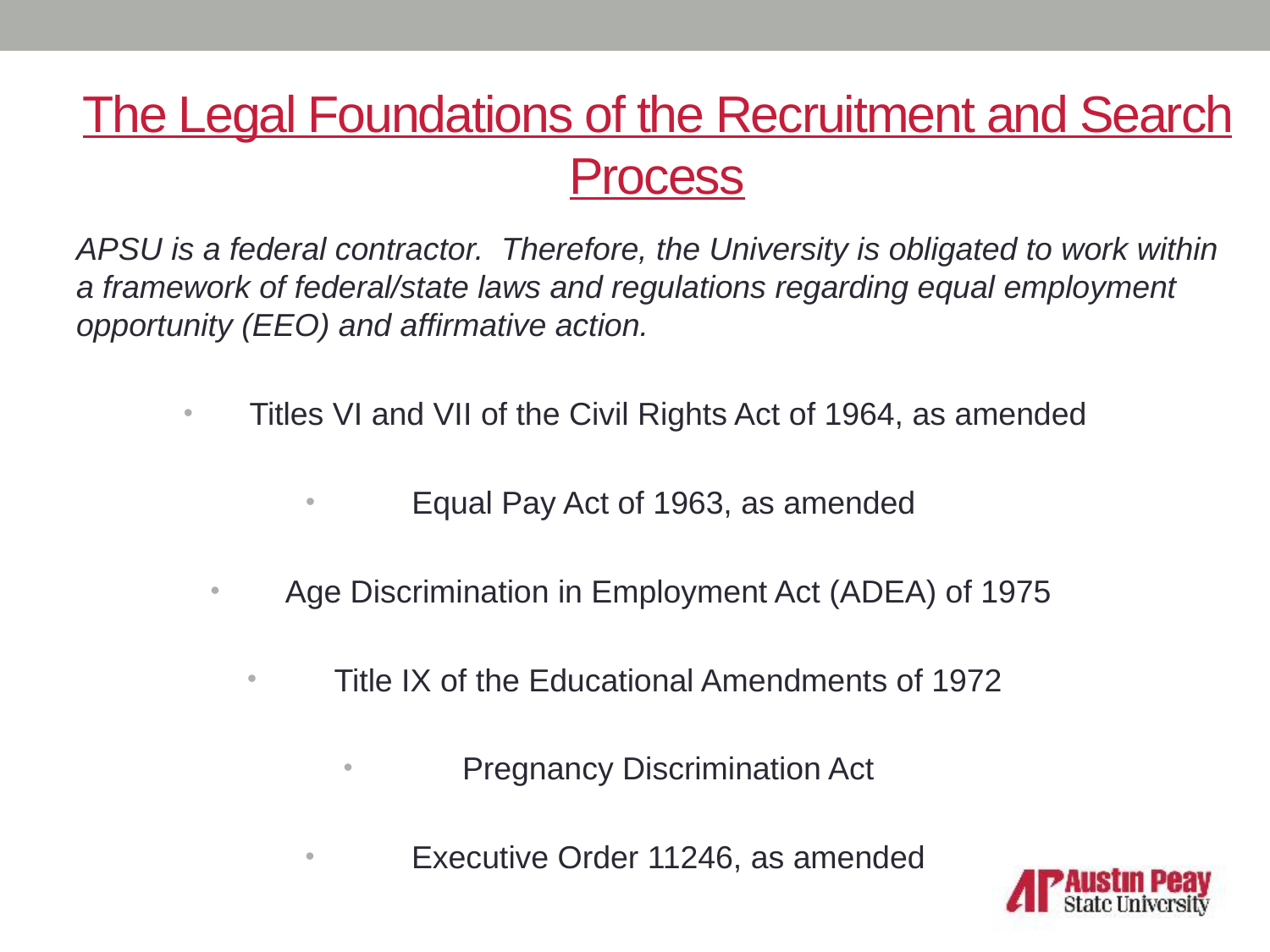

# The Legal Foundations of the Recruitment and Search Process
APSU is a federal contractor.  Therefore, the University is obligated to work within a framework of federal/state laws and regulations regarding equal employment opportunity (EEO) and affirmative action.

Titles VI and VII of the Civil Rights Act of 1964, as amended

Equal Pay Act of 1963, as amended

Age Discrimination in Employment Act (ADEA) of 1975

Title IX of the Educational Amendments of 1972

Pregnancy Discrimination Act

Executive Order 11246, as amended